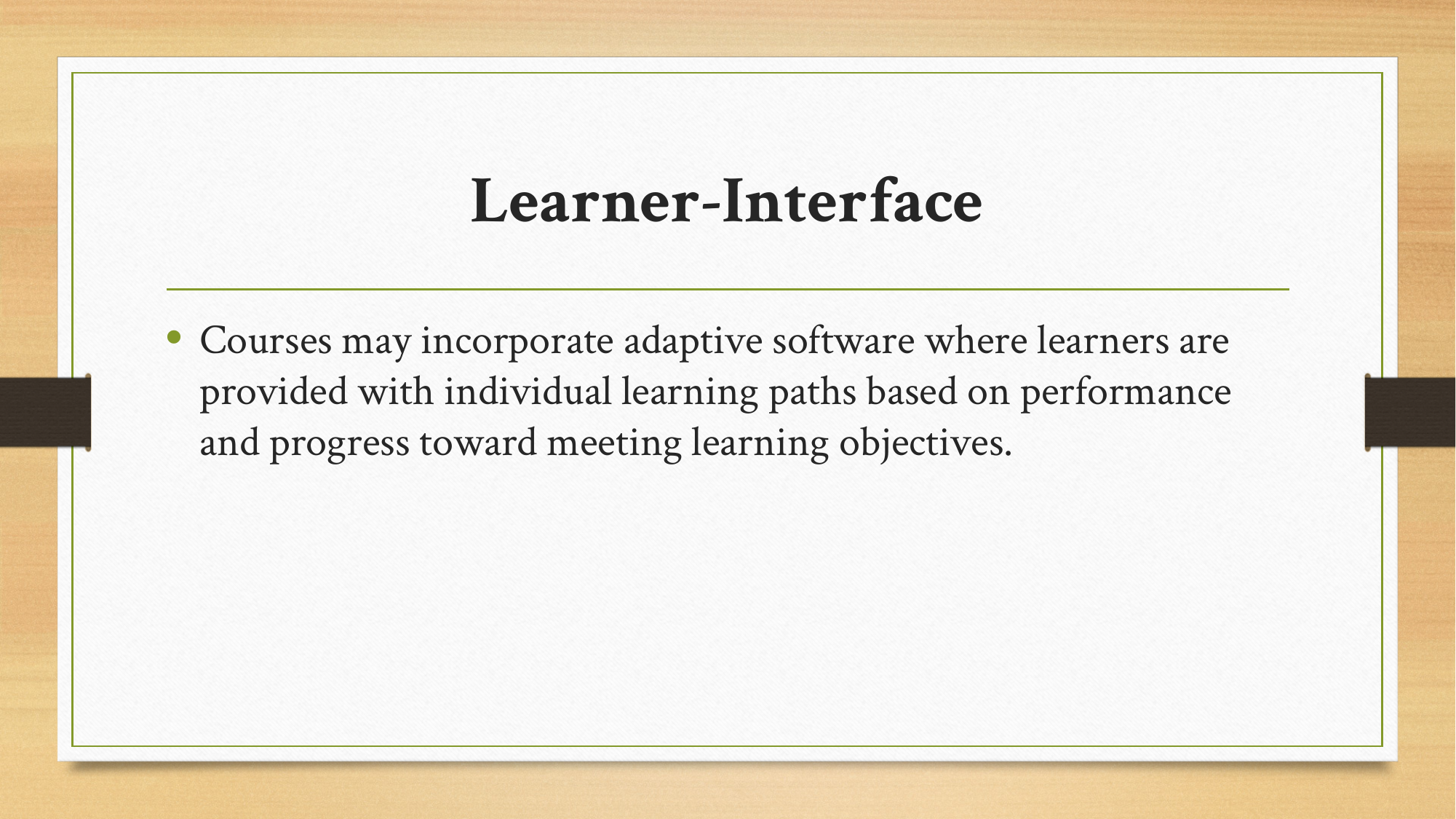

# Learner-Interface
Courses may incorporate adaptive software where learners are provided with individual learning paths based on performance and progress toward meeting learning objectives.